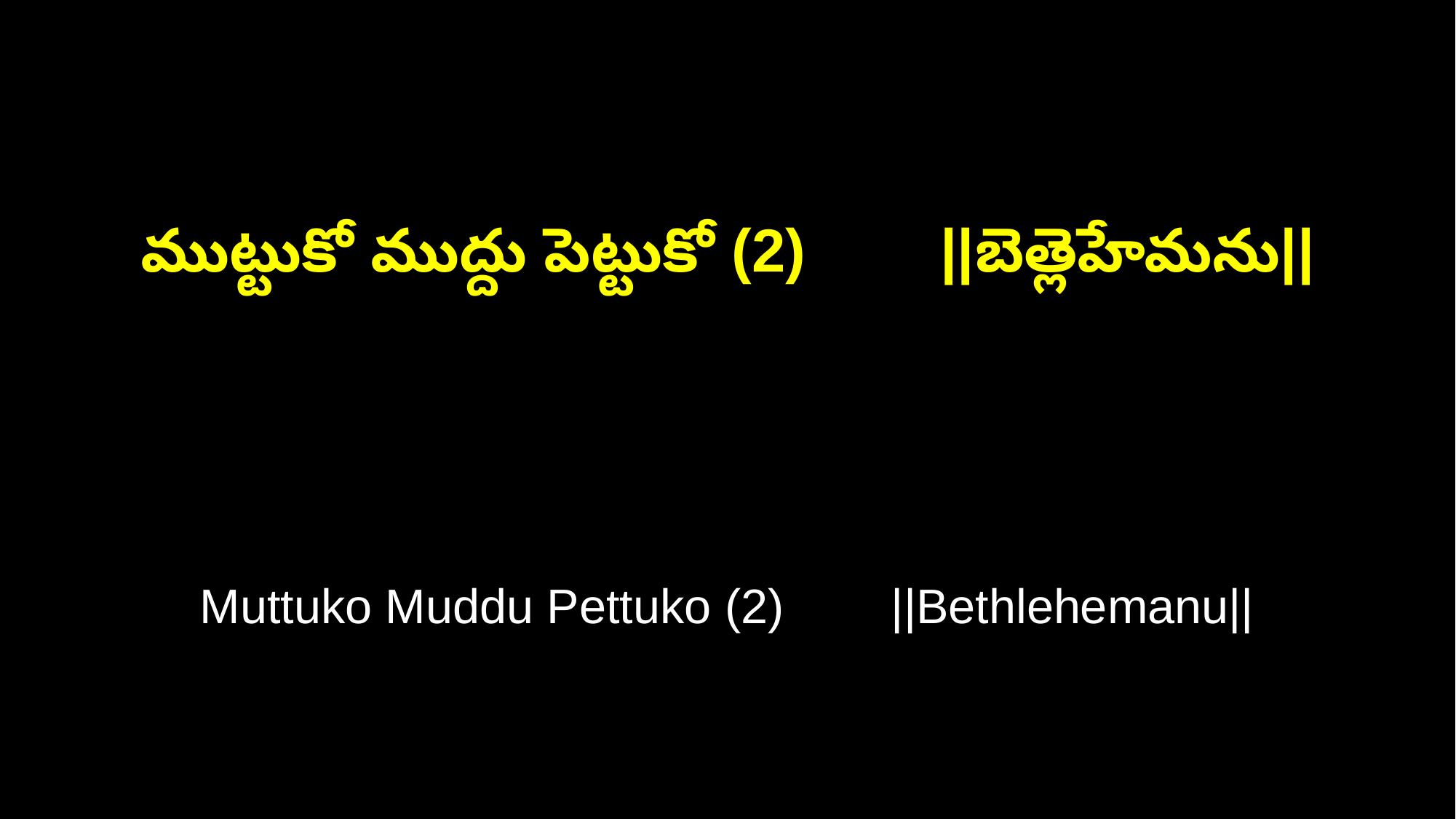

ముట్టుకో ముద్దు పెట్టుకో (2)        ||బెత్లెహేమను||
Muttuko Muddu Pettuko (2)        ||Bethlehemanu||